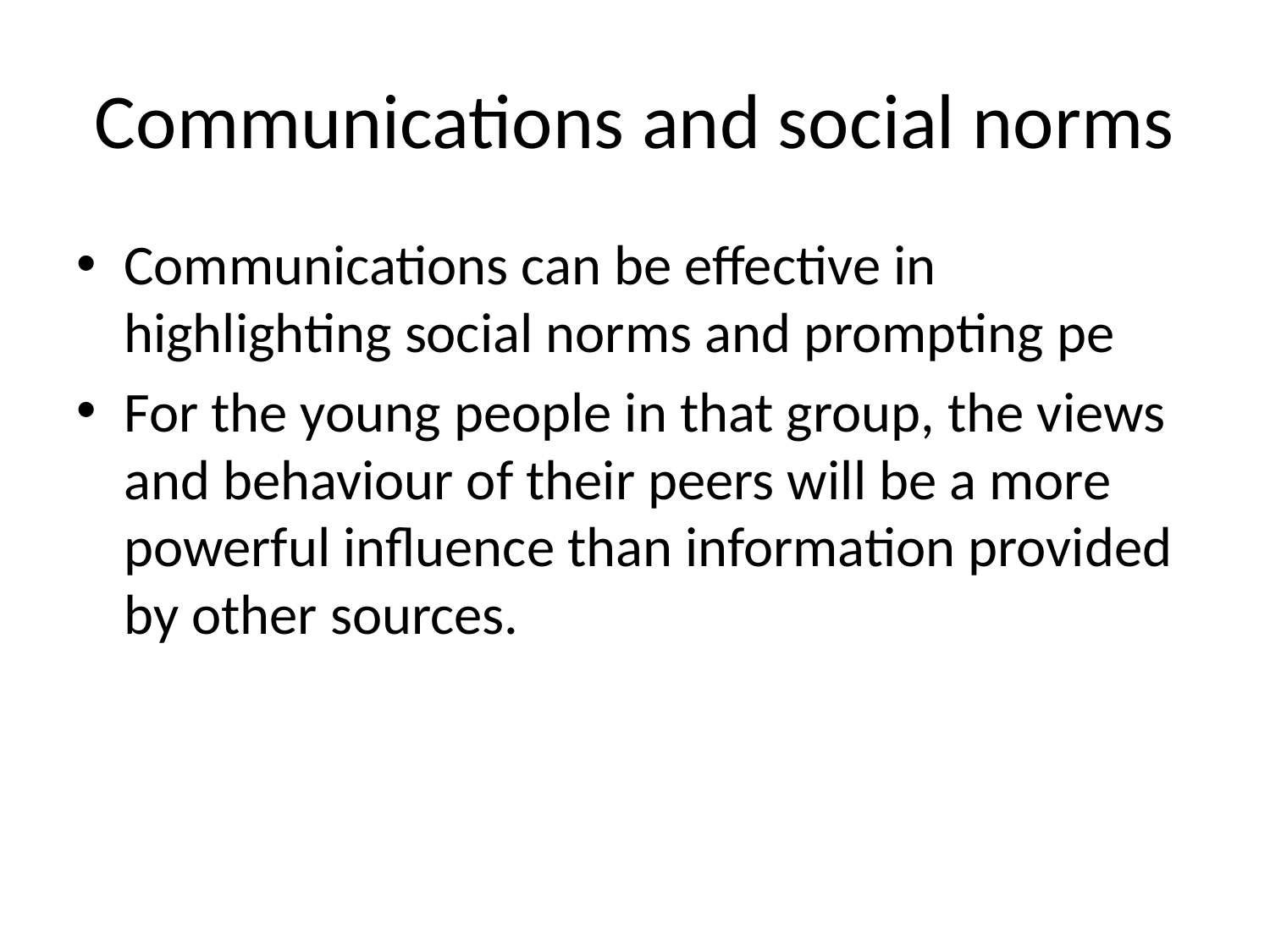

# Communications and social norms
Communications can be effective in highlighting social norms and prompting pe
For the young people in that group, the views and behaviour of their peers will be a more powerful influence than information provided by other sources.